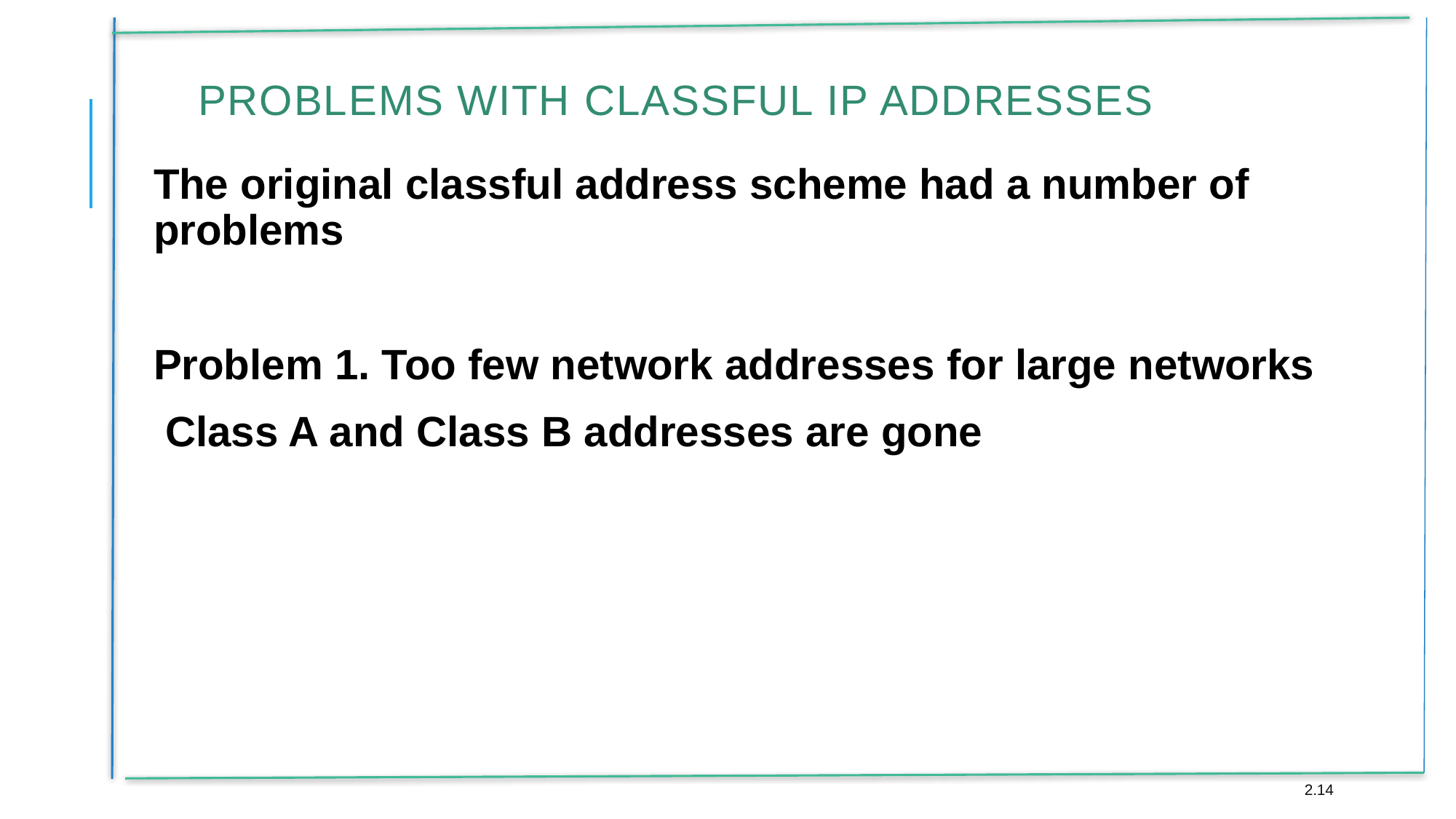

# Problems with Classful IP Addresses
The original classful address scheme had a number of problems

Problem 1. Too few network addresses for large networks
 Class A and Class B addresses are gone

2.14